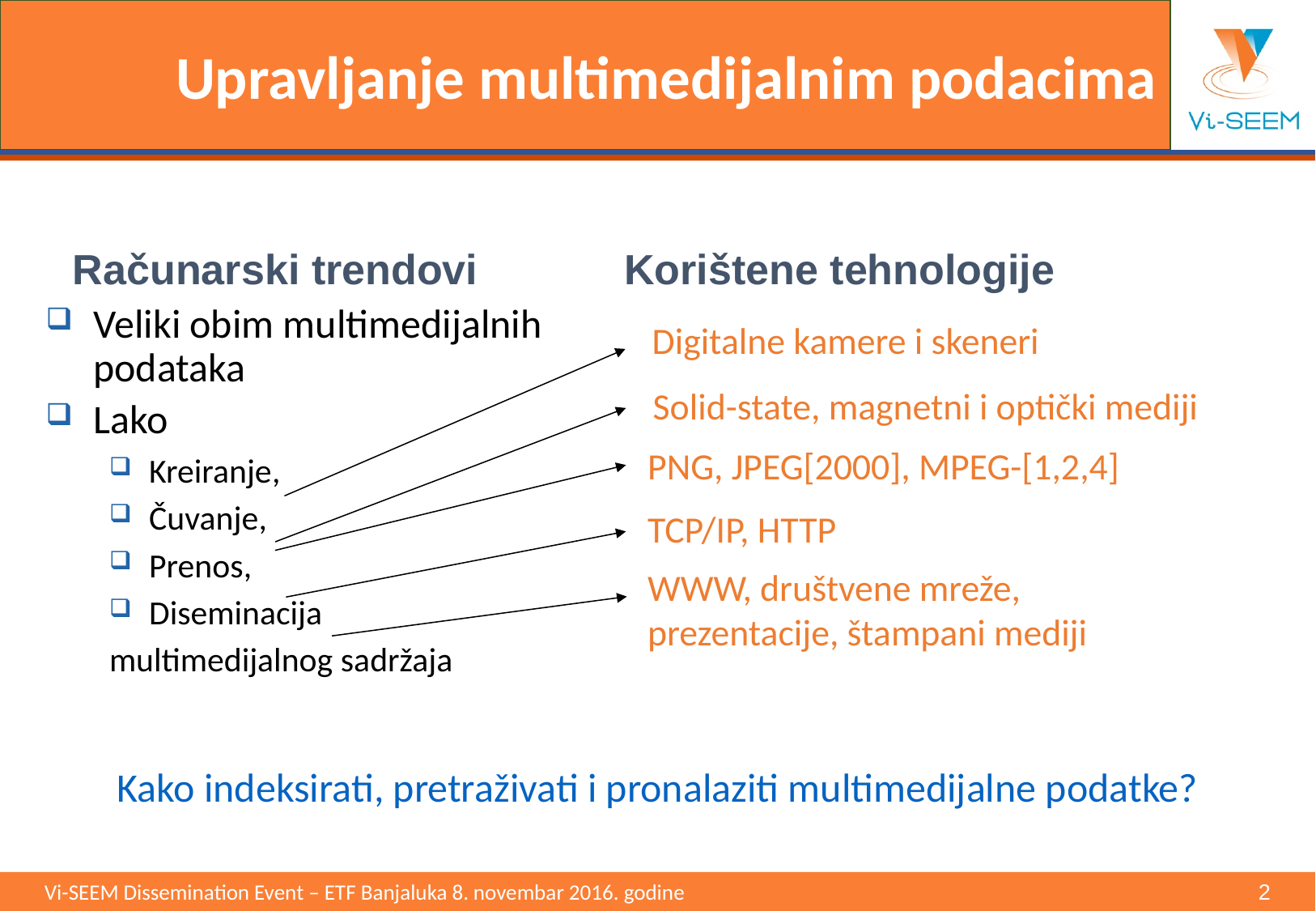

# Upravljanje multimedijalnim podacima
Računarski trendovi
Korištene tehnologije
Veliki obim multimedijalnih podataka
Lako
Kreiranje,
Čuvanje,
Prenos,
Diseminacija
multimedijalnog sadržaja
Digitalne kamere i skeneri

Solid-state, magnetni i optički mediji

PNG, JPEG[2000], MPEG-[1,2,4]

TCP/IP, HTTP

WWW, društvene mreže, prezentacije, štampani mediji

Kako indeksirati, pretraživati i pronalaziti multimedijalne podatke?
Vi-SEEM Dissemination Event – ETF Banjaluka 8. novembar 2016. godine					2